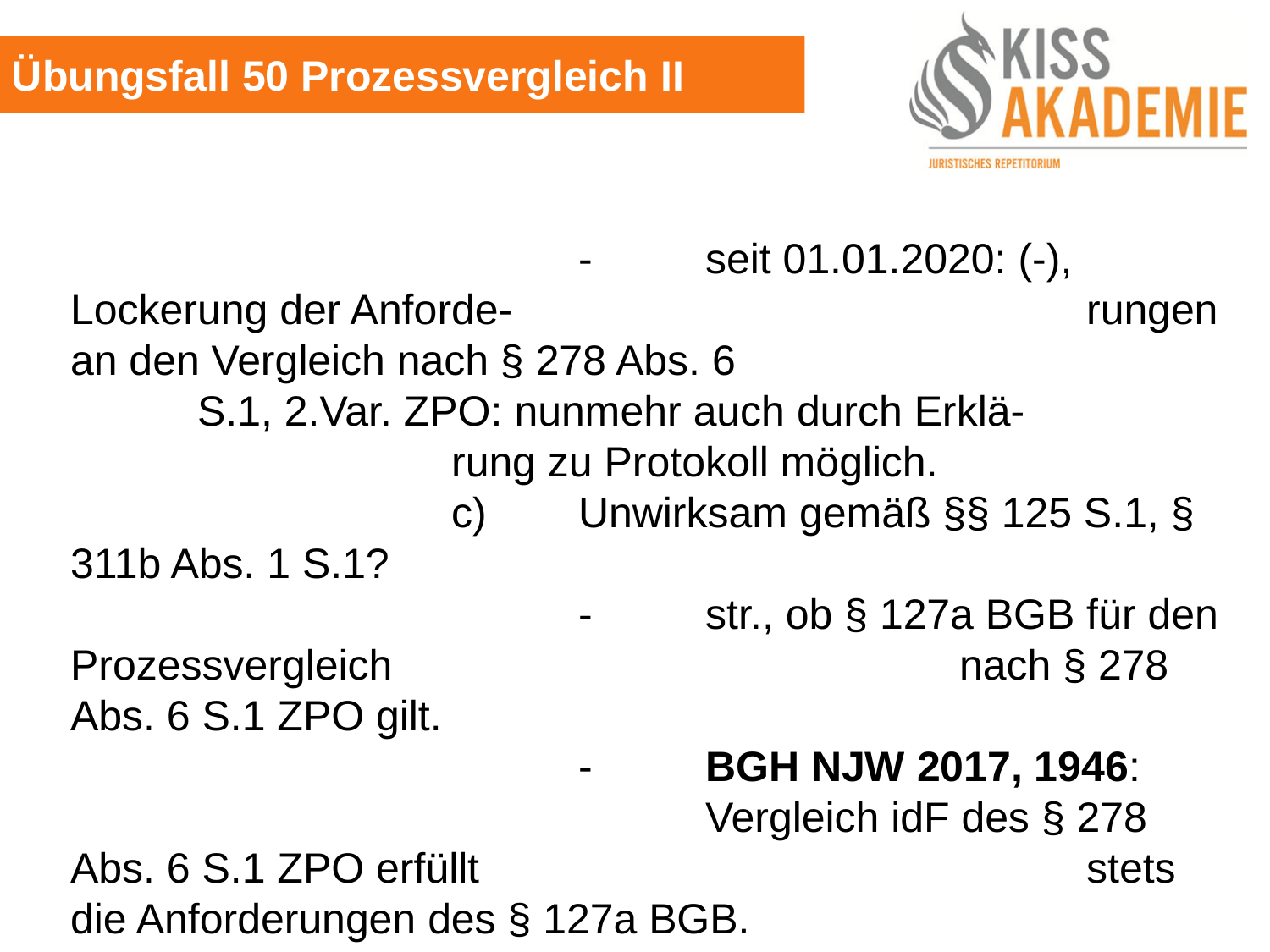

Übungsfall 50 Prozessvergleich II

					-	seit 01.01.2020: (-), Lockerung der Anforde-					rungen an den Vergleich nach § 278 Abs. 6 					S.1, 2.Var. ZPO: nunmehr auch durch Erklä-					rung zu Protokoll möglich.
				c)	Unwirksam gemäß §§ 125 S.1, § 311b Abs. 1 S.1?
					-	str., ob § 127a BGB für den Prozessvergleich					nach § 278 Abs. 6 S.1 ZPO gilt.
					-	BGH NJW 2017, 1946:
						Vergleich idF des § 278 Abs. 6 S.1 ZPO erfüllt					stets die Anforderungen des § 127a BGB.
				=>	also Vergleich wirksam.
	II.	Ergebnis: Anspruch aus Vergleich (+)
B.	Ergebnis zu Übungsfall 50
	K steht der Anspruch zu.